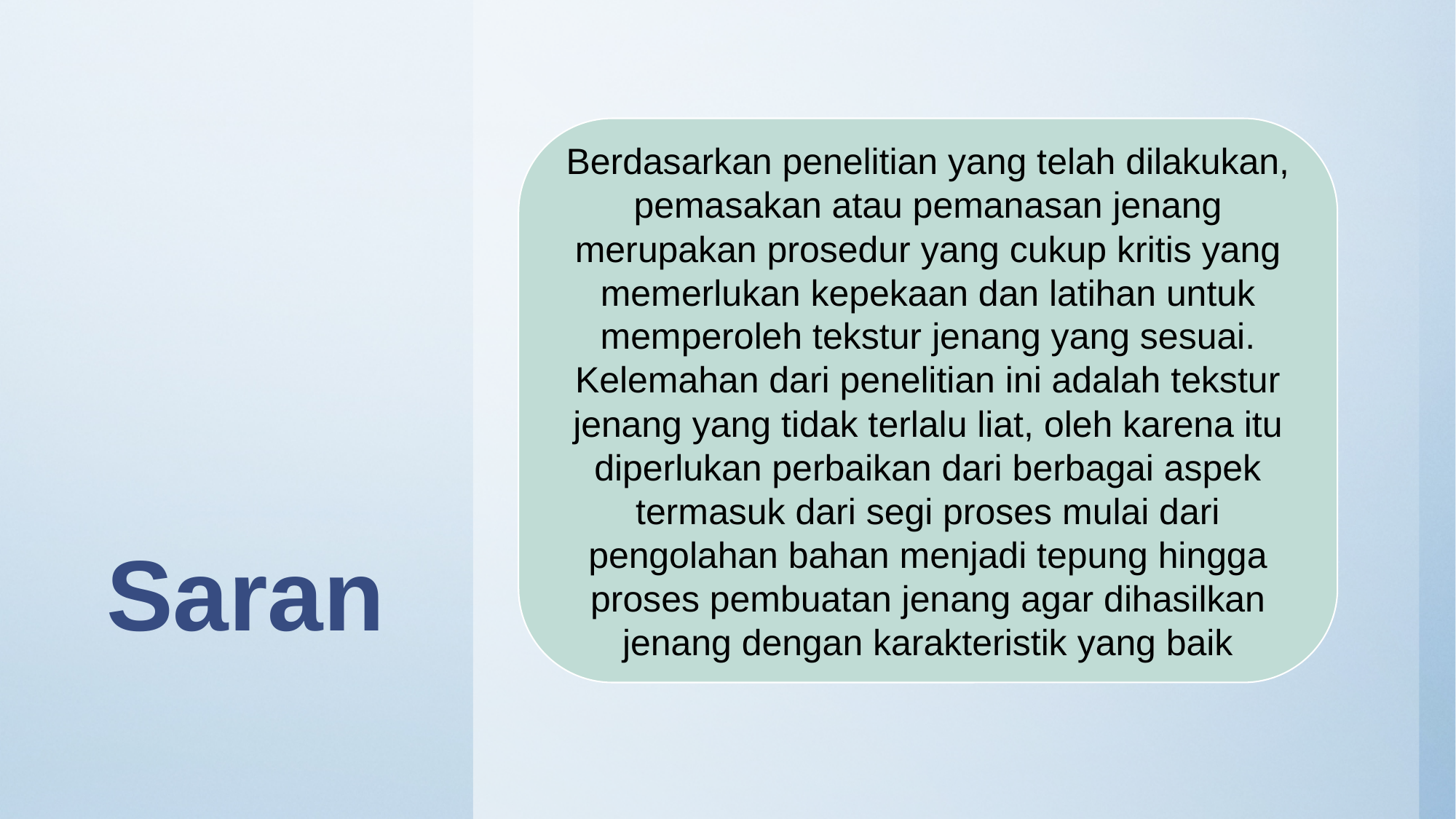

Berdasarkan penelitian yang telah dilakukan, pemasakan atau pemanasan jenang merupakan prosedur yang cukup kritis yang memerlukan kepekaan dan latihan untuk memperoleh tekstur jenang yang sesuai. Kelemahan dari penelitian ini adalah tekstur jenang yang tidak terlalu liat, oleh karena itu diperlukan perbaikan dari berbagai aspek termasuk dari segi proses mulai dari pengolahan bahan menjadi tepung hingga proses pembuatan jenang agar dihasilkan jenang dengan karakteristik yang baik
# Saran